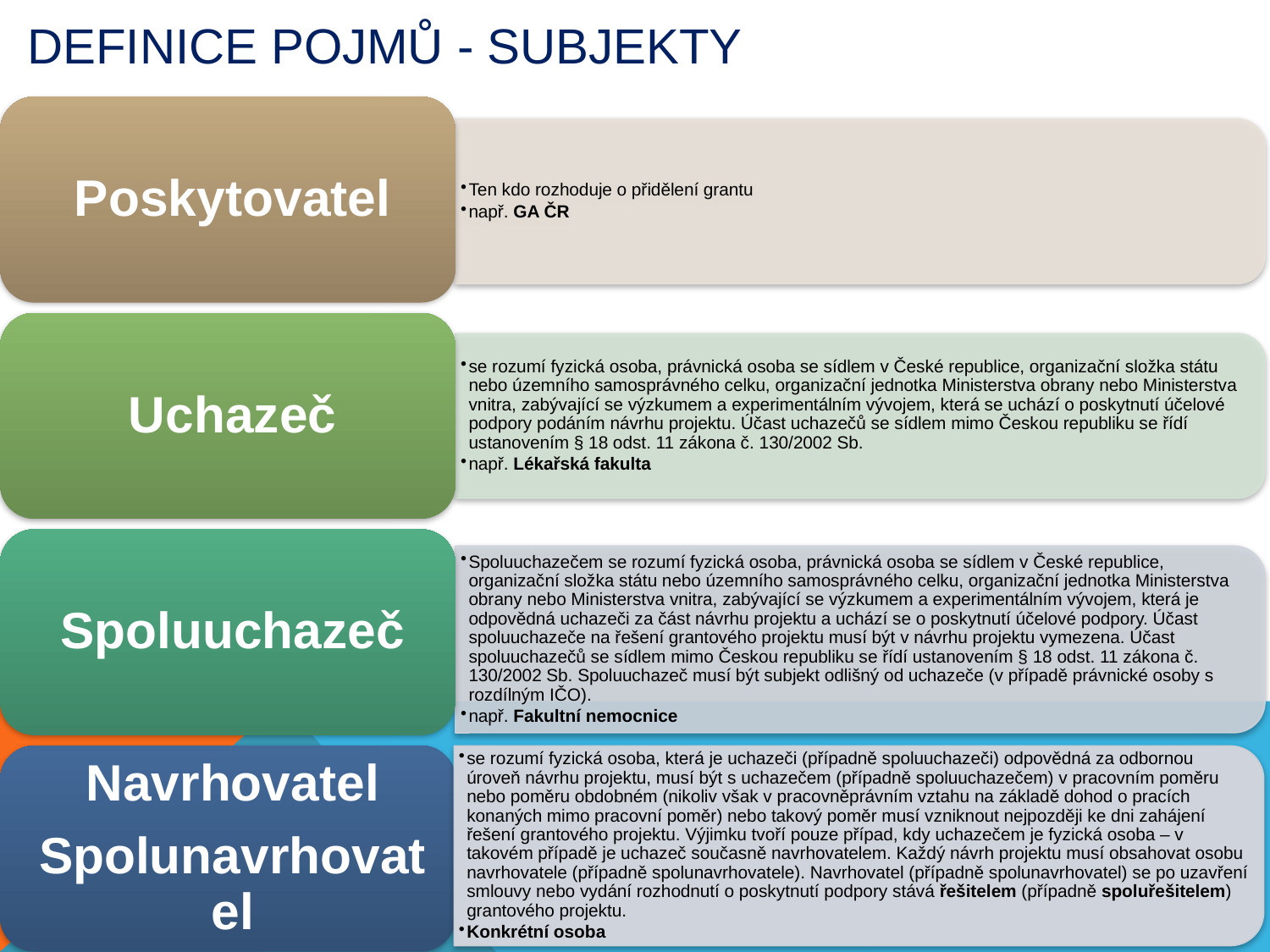

# Definice pojmů - subjekty
Ten kdo rozhoduje o přidělení grantu
např. GA ČR
Poskytovatel
se rozumí fyzická osoba, právnická osoba se sídlem v České republice, organizační složka státu nebo územního samosprávného celku, organizační jednotka Ministerstva obrany nebo Ministerstva vnitra, zabývající se výzkumem a experimentálním vývojem, která se uchází o poskytnutí účelové podpory podáním návrhu projektu. Účast uchazečů se sídlem mimo Českou republiku se řídí ustanovením § 18 odst. 11 zákona č. 130/2002 Sb.
např. Lékařská fakulta
Uchazeč
Spoluuchazečem se rozumí fyzická osoba, právnická osoba se sídlem v České republice, organizační složka státu nebo územního samosprávného celku, organizační jednotka Ministerstva obrany nebo Ministerstva vnitra, zabývající se výzkumem a experimentálním vývojem, která je odpovědná uchazeči za část návrhu projektu a uchází se o poskytnutí účelové podpory. Účast spoluuchazeče na řešení grantového projektu musí být v návrhu projektu vymezena. Účast spoluuchazečů se sídlem mimo Českou republiku se řídí ustanovením § 18 odst. 11 zákona č. 130/2002 Sb. Spoluuchazeč musí být subjekt odlišný od uchazeče (v případě právnické osoby s rozdílným IČO).
např. Fakultní nemocnice
Spoluuchazeč
Navrhovatel
Spolunavrhovatel

se rozumí fyzická osoba, která je uchazeči (případně spoluuchazeči) odpovědná za odbornou úroveň návrhu projektu, musí být s uchazečem (případně spoluuchazečem) v pracovním poměru nebo poměru obdobném (nikoliv však v pracovněprávním vztahu na základě dohod o pracích konaných mimo pracovní poměr) nebo takový poměr musí vzniknout nejpozději ke dni zahájení řešení grantového projektu. Výjimku tvoří pouze případ, kdy uchazečem je fyzická osoba – v takovém případě je uchazeč současně navrhovatelem. Každý návrh projektu musí obsahovat osobu navrhovatele (případně spolunavrhovatele). Navrhovatel (případně spolunavrhovatel) se po uzavření smlouvy nebo vydání rozhodnutí o poskytnutí podpory stává řešitelem (případně spoluřešitelem) grantového projektu.
Konkrétní osoba